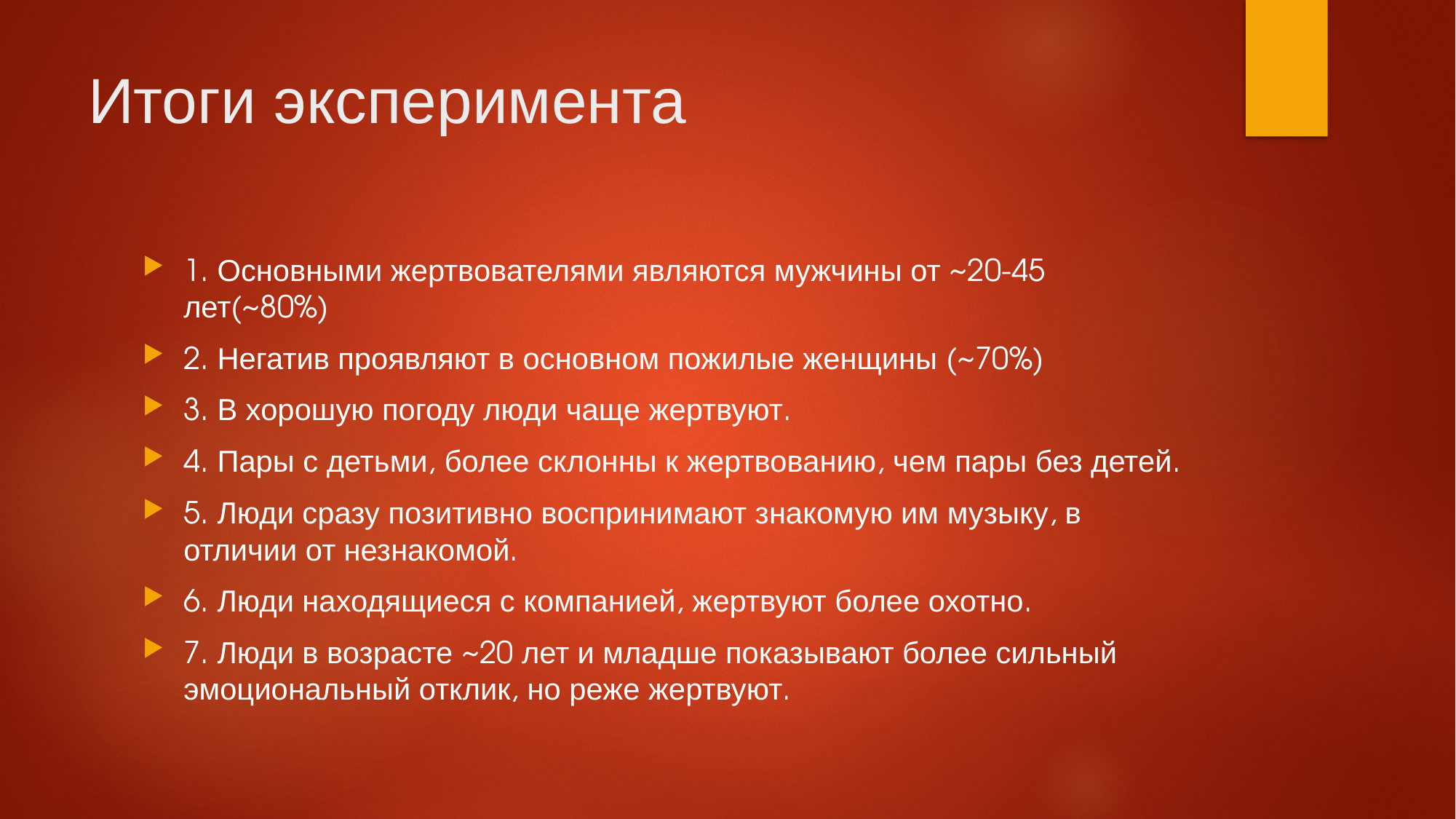

# Итоги эксперимента
1. Основными жертвователями являются мужчины от ~20-45 лет(~80%)
2. Негатив проявляют в основном пожилые женщины (~70%)
3. В хорошую погоду люди чаще жертвуют.
4. Пары с детьми, более склонны к жертвованию, чем пары без детей.
5. Люди сразу позитивно воспринимают знакомую им музыку, в отличии от незнакомой.
6. Люди находящиеся с компанией, жертвуют более охотно.
7. Люди в возрасте ~20 лет и младше показывают более сильный эмоциональный отклик, но реже жертвуют.